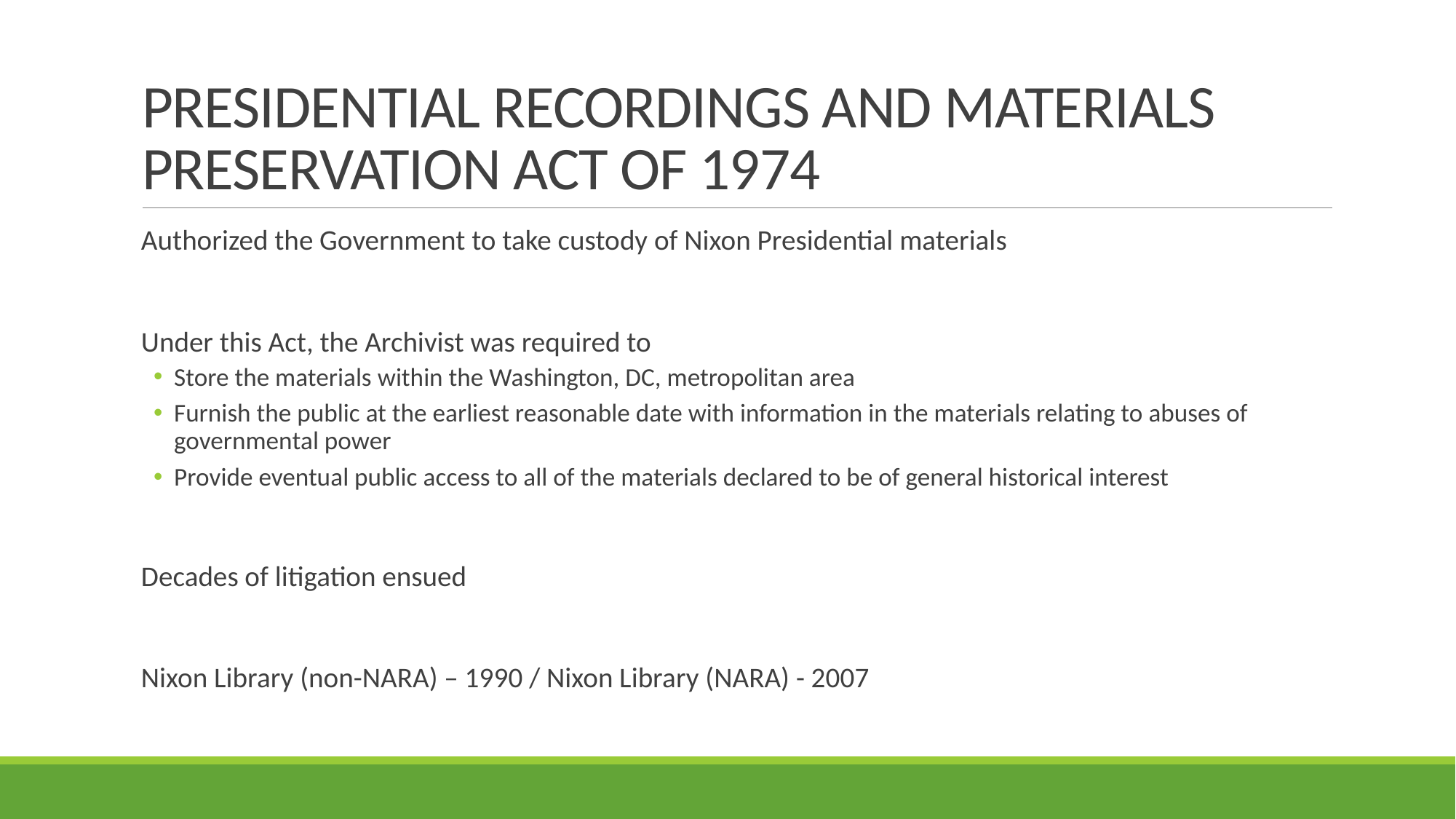

# PRESIDENTIAL RECORDINGS AND MATERIALS PRESERVATION ACT OF 1974
Authorized the Government to take custody of Nixon Presidential materials

Under this Act, the Archivist was required to
Store the materials within the Washington, DC, metropolitan area
Furnish the public at the earliest reasonable date with information in the materials relating to abuses of governmental power
Provide eventual public access to all of the materials declared to be of general historical interest

Decades of litigation ensued

Nixon Library (non-NARA) – 1990 / Nixon Library (NARA) - 2007